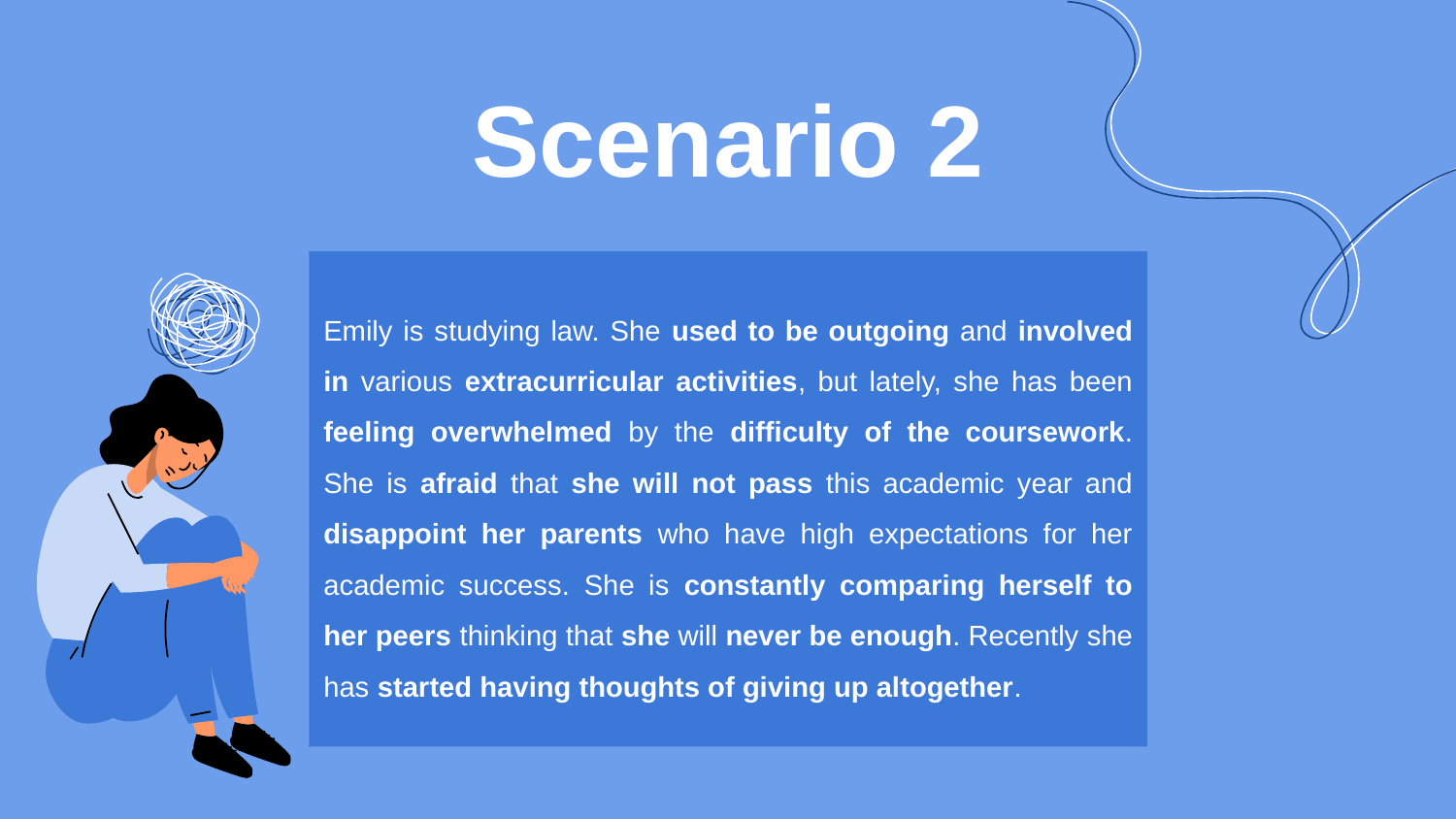

# Scenario 2
Emily is studying law. She used to be outgoing and involved in various extracurricular activities, but lately, she has been feeling overwhelmed by the difficulty of the coursework. She is afraid that she will not pass this academic year and disappoint her parents who have high expectations for her academic success. She is constantly comparing herself to her peers thinking that she will never be enough. Recently she has started having thoughts of giving up altogether.